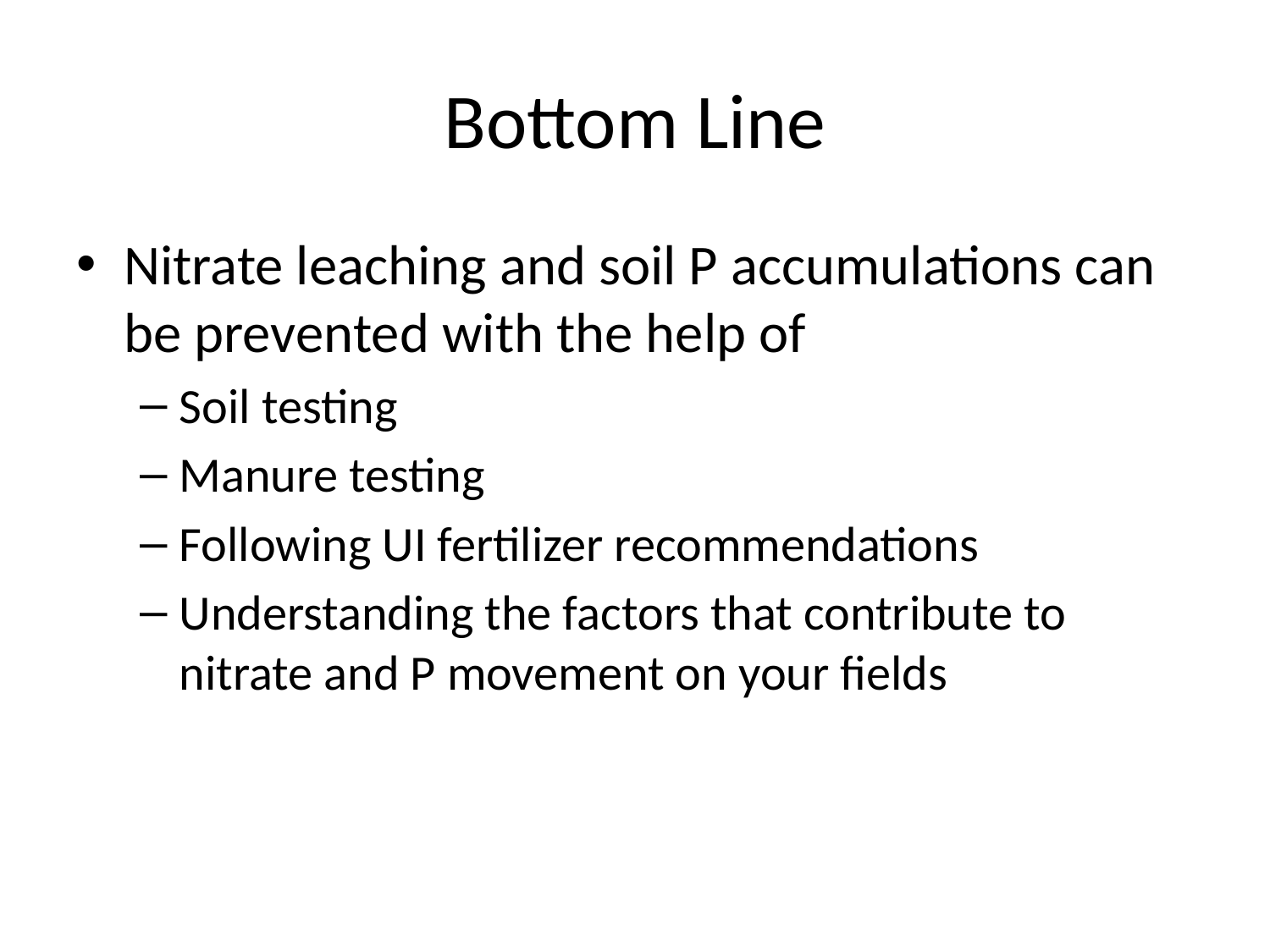

# Bottom Line
Nitrate leaching and soil P accumulations can be prevented with the help of
Soil testing
Manure testing
Following UI fertilizer recommendations
Understanding the factors that contribute to nitrate and P movement on your fields